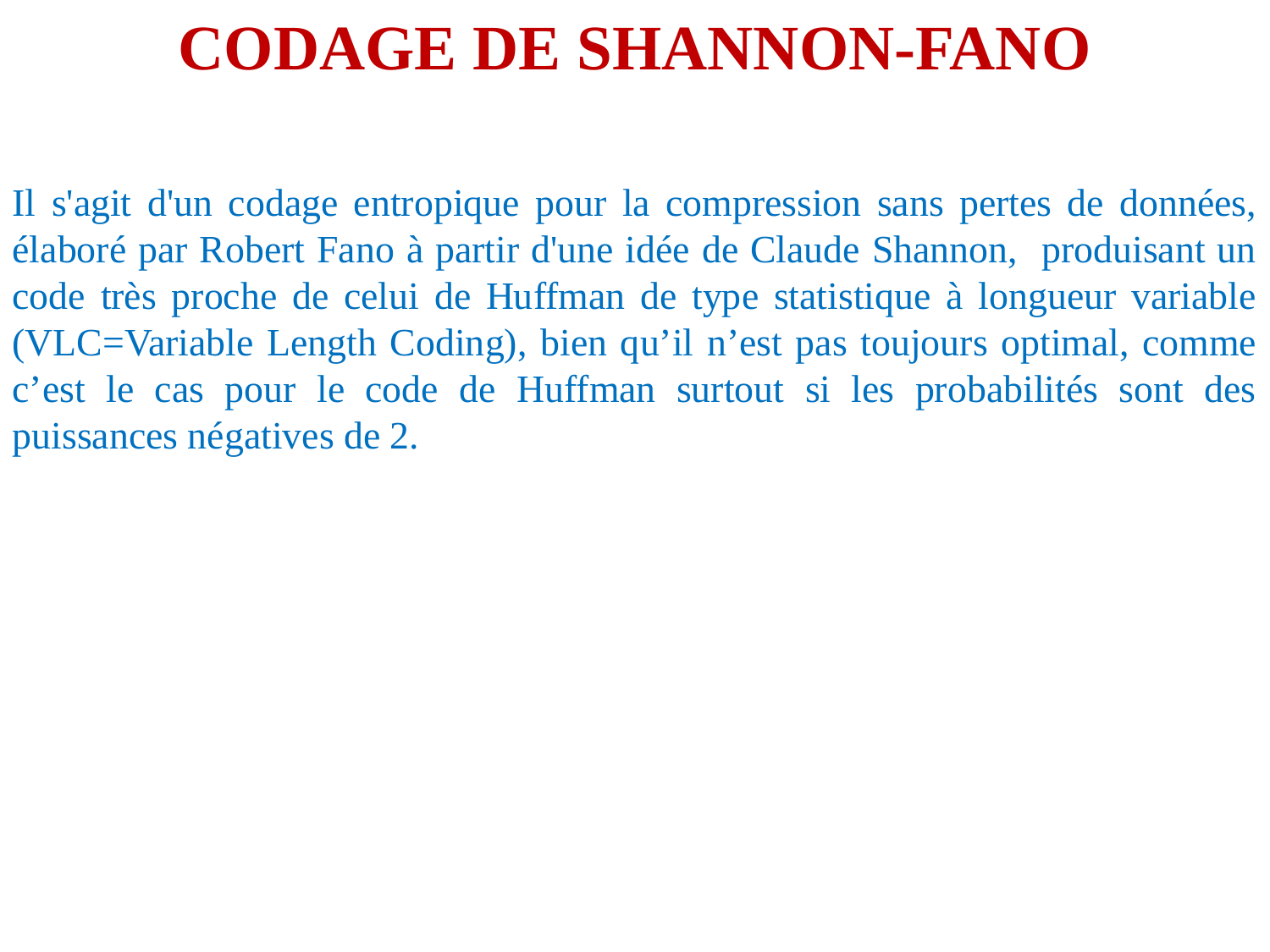

CODAGE DE SHANNON-FANO
Il s'agit d'un codage entropique pour la compression sans pertes de données, élaboré par Robert Fano à partir d'une idée de Claude Shannon,  produisant un code très proche de celui de Huffman de type statistique à longueur variable (VLC=Variable Length Coding), bien qu’il n’est pas toujours optimal, comme c’est le cas pour le code de Huffman surtout si les probabilités sont des puissances négatives de 2.